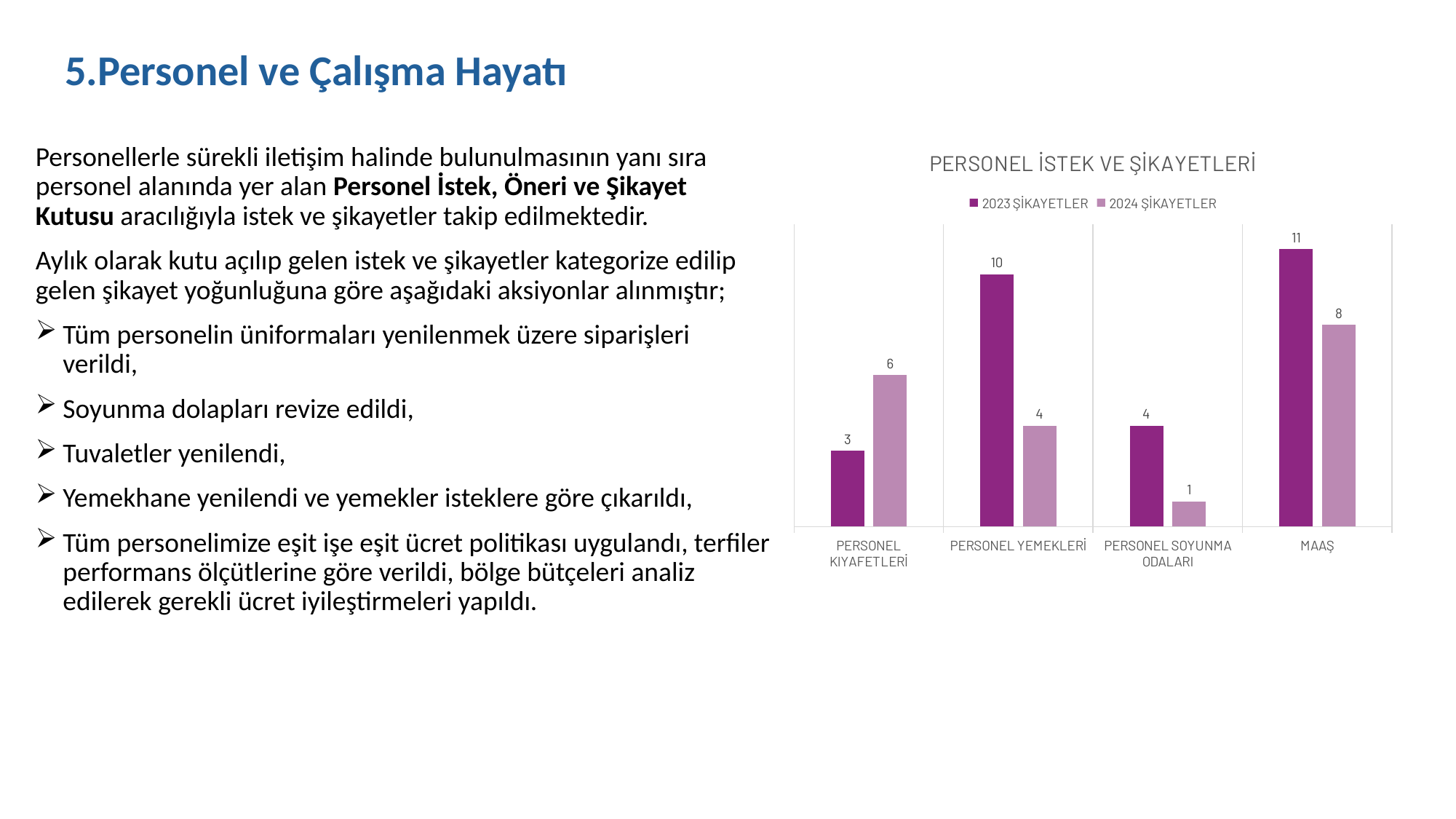

5.Personel ve Çalışma Hayatı

### Chart: PERSONEL İSTEK VE ŞİKAYETLERİ

| Category | 2023 ŞİKAYETLER | 2024 ŞİKAYETLER |
|---|---|---|
| PERSONEL KIYAFETLERİ | 3.0 | 6.0 |
| PERSONEL YEMEKLERİ | 10.0 | 4.0 |
| PERSONEL SOYUNMA ODALARI | 4.0 | 1.0 |
| MAAŞ | 11.0 | 8.0 |
Personellerle sürekli iletişim halinde bulunulmasının yanı sıra personel alanında yer alan Personel İstek, Öneri ve Şikayet Kutusu aracılığıyla istek ve şikayetler takip edilmektedir.
Aylık olarak kutu açılıp gelen istek ve şikayetler kategorize edilip gelen şikayet yoğunluğuna göre aşağıdaki aksiyonlar alınmıştır;
Tüm personelin üniformaları yenilenmek üzere siparişleri verildi,
Soyunma dolapları revize edildi,
Tuvaletler yenilendi,
Yemekhane yenilendi ve yemekler isteklere göre çıkarıldı,
Tüm personelimize eşit işe eşit ücret politikası uygulandı, terfiler performans ölçütlerine göre verildi, bölge bütçeleri analiz edilerek gerekli ücret iyileştirmeleri yapıldı.